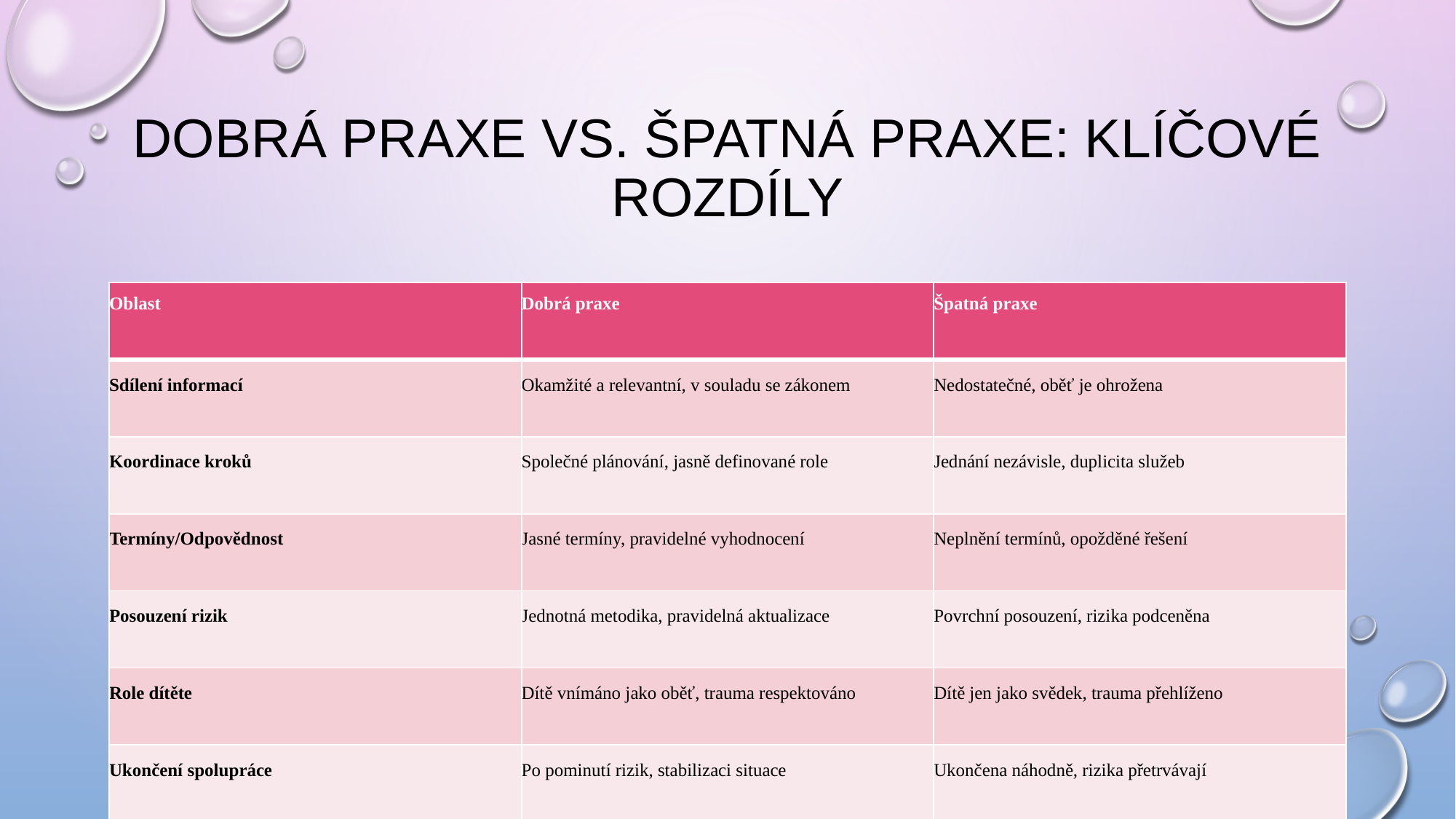

# Dobrá praxe vs. Špatná praxe: Klíčové rozdíly
| Oblast | Dobrá praxe | Špatná praxe |
| --- | --- | --- |
| Sdílení informací | Okamžité a relevantní, v souladu se zákonem | Nedostatečné, oběť je ohrožena |
| Koordinace kroků | Společné plánování, jasně definované role | Jednání nezávisle, duplicita služeb |
| Termíny/Odpovědnost | Jasné termíny, pravidelné vyhodnocení | Neplnění termínů, opožděné řešení |
| Posouzení rizik | Jednotná metodika, pravidelná aktualizace | Povrchní posouzení, rizika podceněna |
| Role dítěte | Dítě vnímáno jako oběť, trauma respektováno | Dítě jen jako svědek, trauma přehlíženo |
| Ukončení spolupráce | Po pominutí rizik, stabilizaci situace | Ukončena náhodně, rizika přetrvávají |